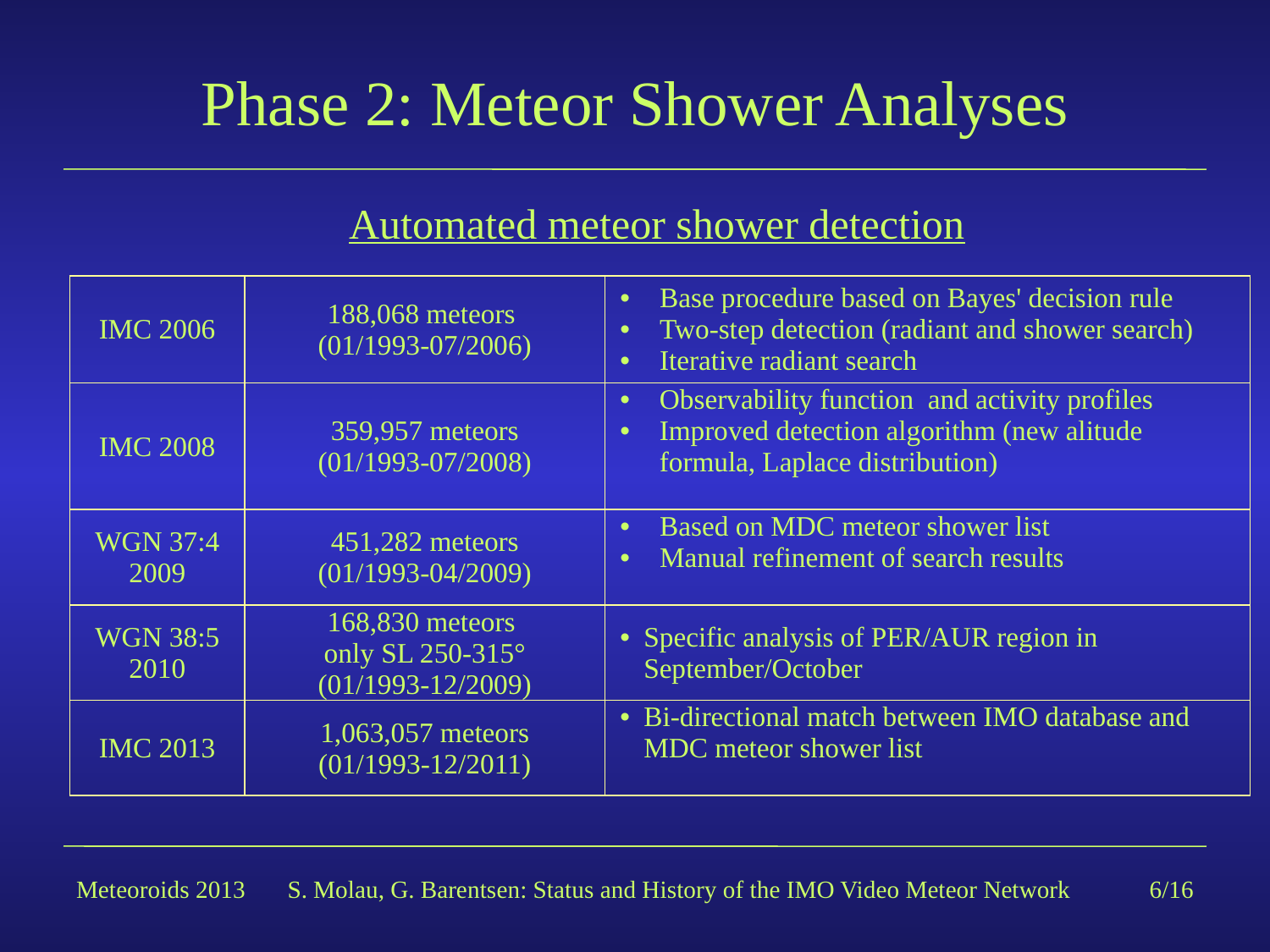

# Phase 2: Meteor Shower Analyses
Automated meteor shower detection
| IMC 2006 | 188,068 meteors (01/1993-07/2006) | Base procedure based on Bayes' decision rule Two-step detection (radiant and shower search) Iterative radiant search |
| --- | --- | --- |
| IMC 2008 | 359,957 meteors (01/1993-07/2008) | Observability function and activity profiles Improved detection algorithm (new alitude formula, Laplace distribution) |
| WGN 37:4 2009 | 451,282 meteors (01/1993-04/2009) | Based on MDC meteor shower list Manual refinement of search results |
| WGN 38:5 2010 | 168,830 meteors only SL 250-315° (01/1993-12/2009) | Specific analysis of PER/AUR region in September/October |
| IMC 2013 | 1,063,057 meteors (01/1993-12/2011) | Bi-directional match between IMO database and MDC meteor shower list |
Meteoroids 2013
S. Molau, G. Barentsen: Status and History of the IMO Video Meteor Network
6/16